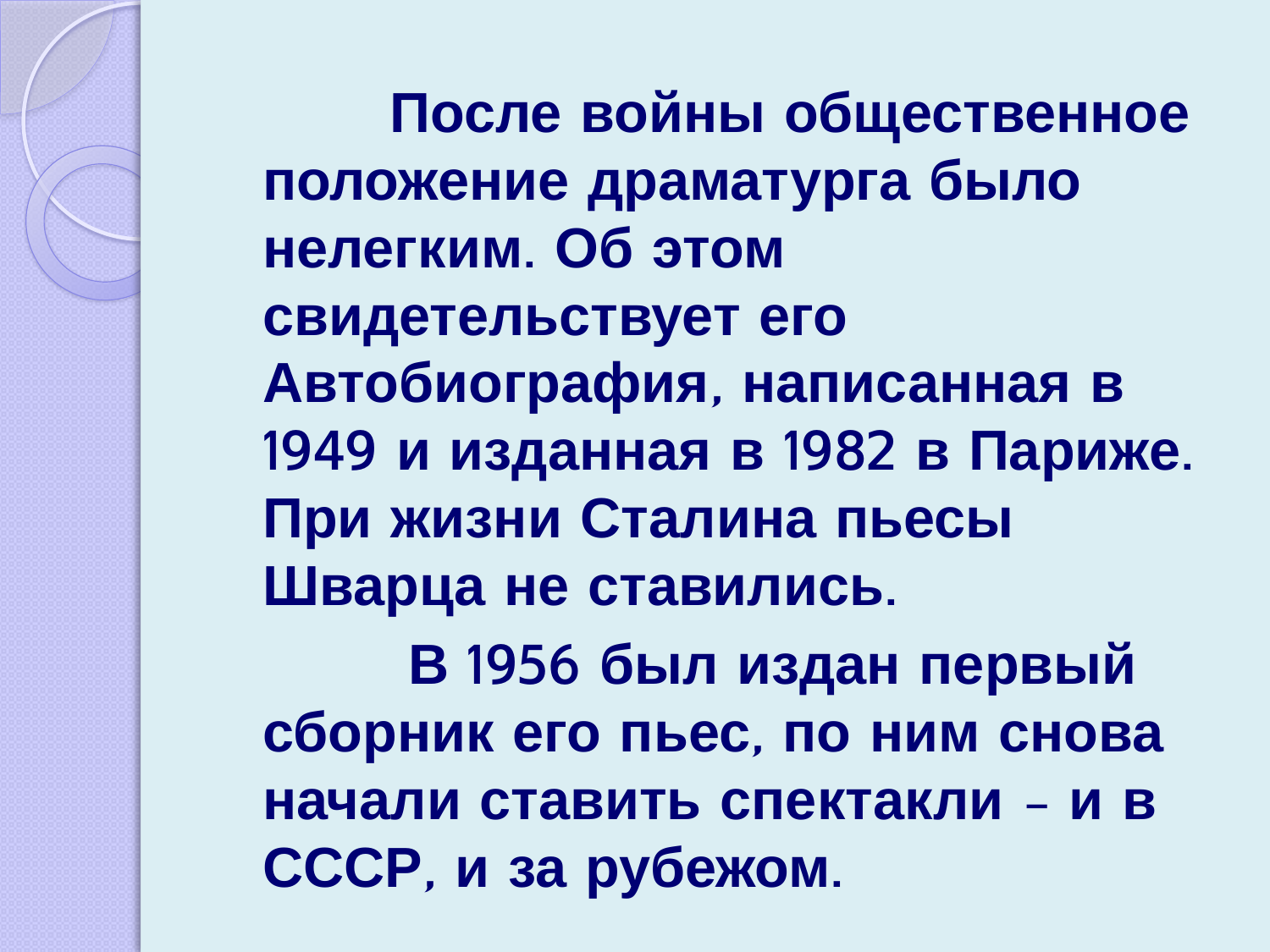

После войны общественное положение драматурга было нелегким. Об этом свидетельствует его Автобиография, написанная в 1949 и изданная в 1982 в Париже. При жизни Сталина пьесы Шварца не ставились.
		 В 1956 был издан первый сборник его пьес, по ним снова начали ставить спектакли – и в СССР, и за рубежом.